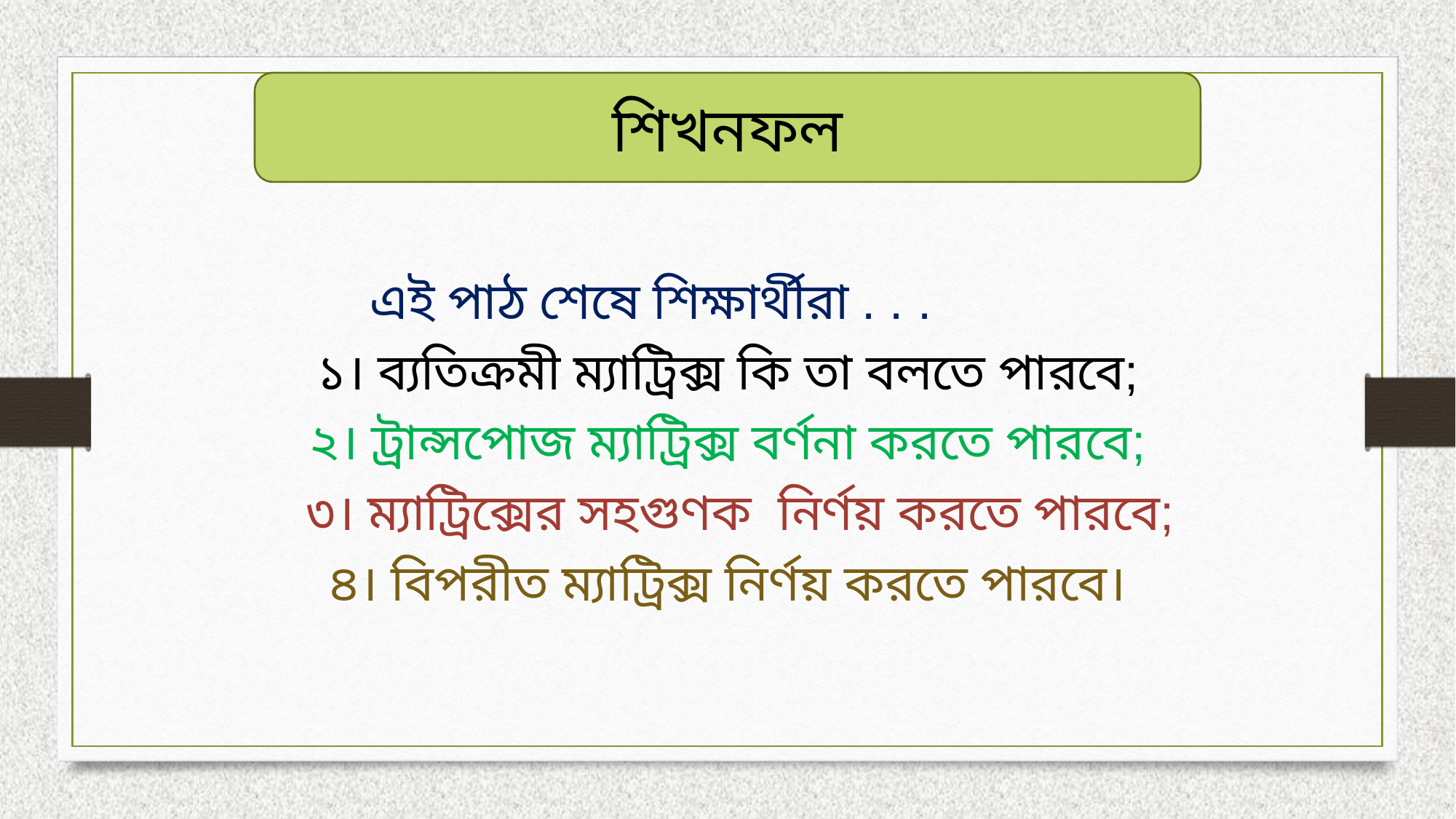

শিখনফল
        এই পাঠ শেষে শিক্ষার্থীরা . . .
১। ব্যতিক্রমী ম্যাট্রিক্স কি তা বলতে পারবে;
২। ট্রান্সপোজ ম্যাট্রিক্স বর্ণনা করতে পারবে;
   ৩। ম্যাট্রিক্সের সহগুণক  নির্ণয় করতে পারবে;
৪। বিপরীত ম্যাট্রিক্স নির্ণয় করতে পারবে।